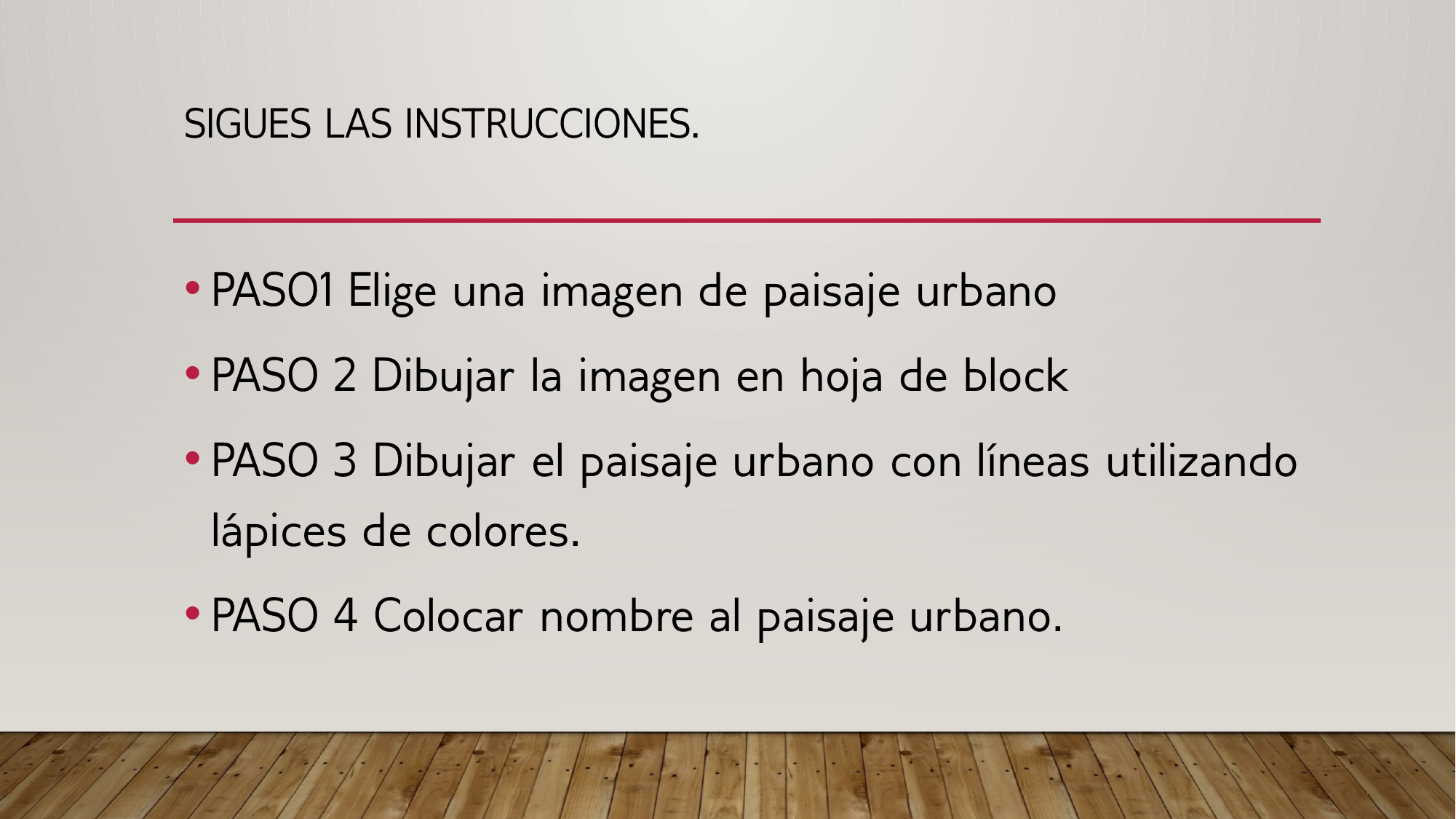

# Sigues las instrucciones.
PASO1 Elige una imagen de paisaje urbano
PASO 2 Dibujar la imagen en hoja de block
PASO 3 Dibujar el paisaje urbano con líneas utilizando lápices de colores.
PASO 4 Colocar nombre al paisaje urbano.